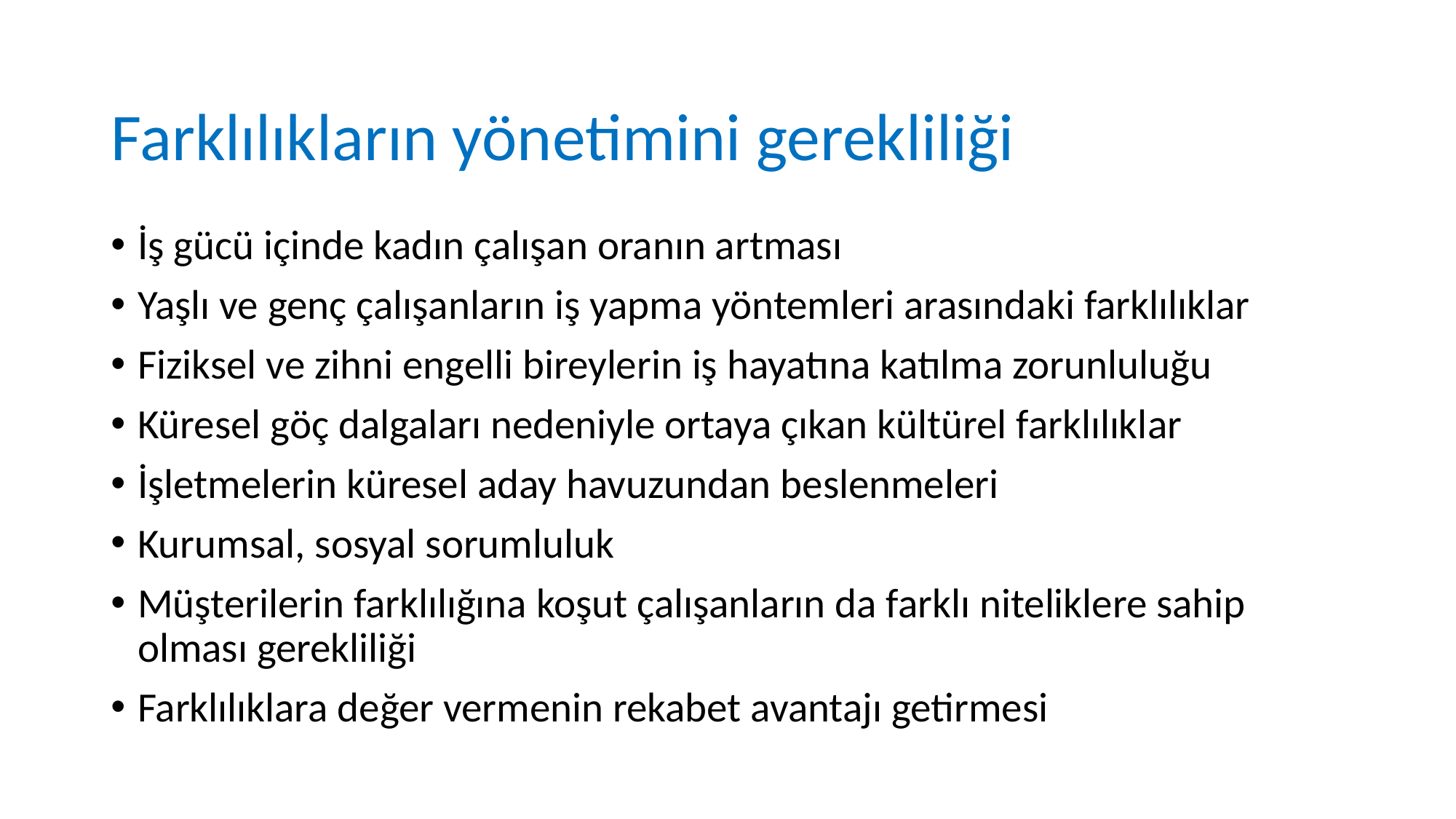

# Farklılıkların yönetimini gerekliliği
İş gücü içinde kadın çalışan oranın artması
Yaşlı ve genç çalışanların iş yapma yöntemleri arasındaki farklılıklar
Fiziksel ve zihni engelli bireylerin iş hayatına katılma zorunluluğu
Küresel göç dalgaları nedeniyle ortaya çıkan kültürel farklılıklar
İşletmelerin küresel aday havuzundan beslenmeleri
Kurumsal, sosyal sorumluluk
Müşterilerin farklılığına koşut çalışanların da farklı niteliklere sahip olması gerekliliği
Farklılıklara değer vermenin rekabet avantajı getirmesi